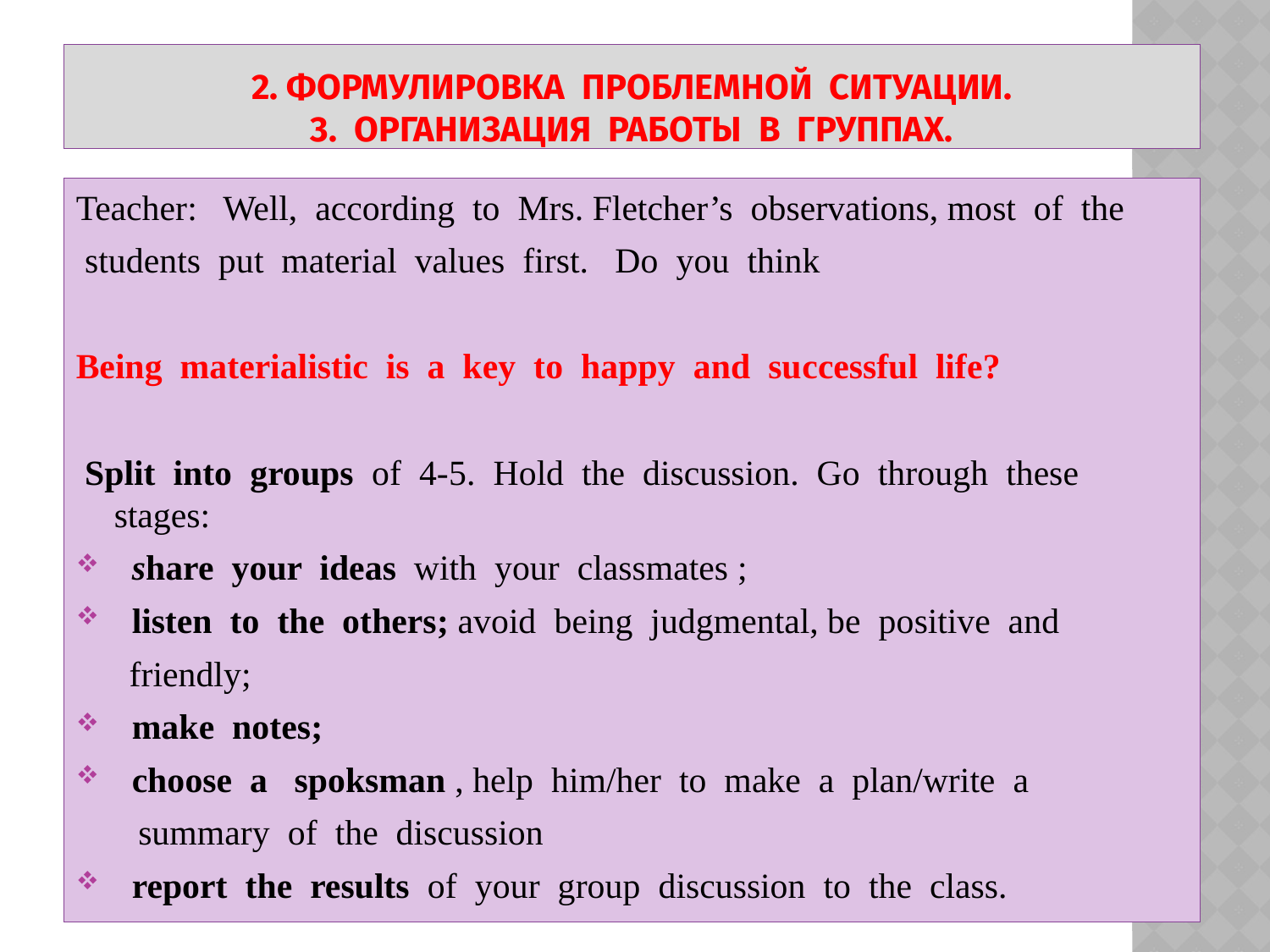

# 2. Формулировка  проблемной  ситуации. 3.  Организация  работы  в  группах.
Teacher:   Well,  according  to  Mrs. Fletcher’s  observations, most  of  the
 students  put  material  values  first.   Do  you  think

Being  materialistic  is  a  key  to  happy  and  suсcessful  life?

 Split  into  groups  of  4-5.  Hold  the  discussion.  Go  through  these  stages:
  share  your  ideas  with  your  classmates ;
  listen  to  the  others; avoid  being  judgmental, be  positive  and
      friendly;
  make  notes;
  choose  a   spoksman , help  him/her  to  make  a  plan/write  a
       summary  of  the  discussion
  report  the  results  of  your  group  discussion  to  the  class.